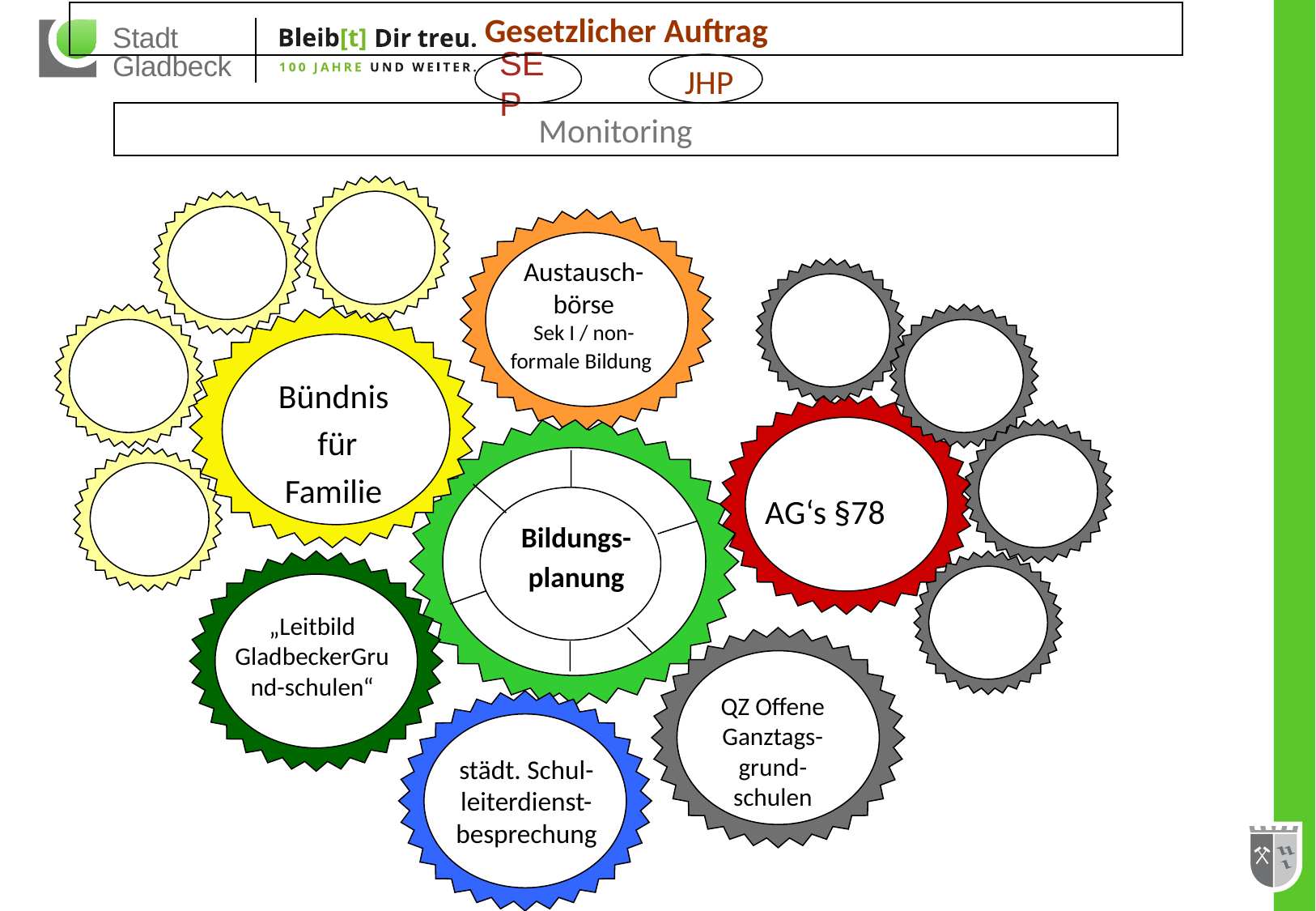

Gesetzlicher Auftrag

SEP

JHP
Monitoring

Austausch-börse
Sek I / non-formale Bildung

Bündnis
 für
Familie

 AG‘s §78

Bildungs-
planung

„Leitbild GladbeckerGrund-schulen“

QZ Offene Ganztags-grund-schulen

städt. Schul-leiterdienst-besprechung